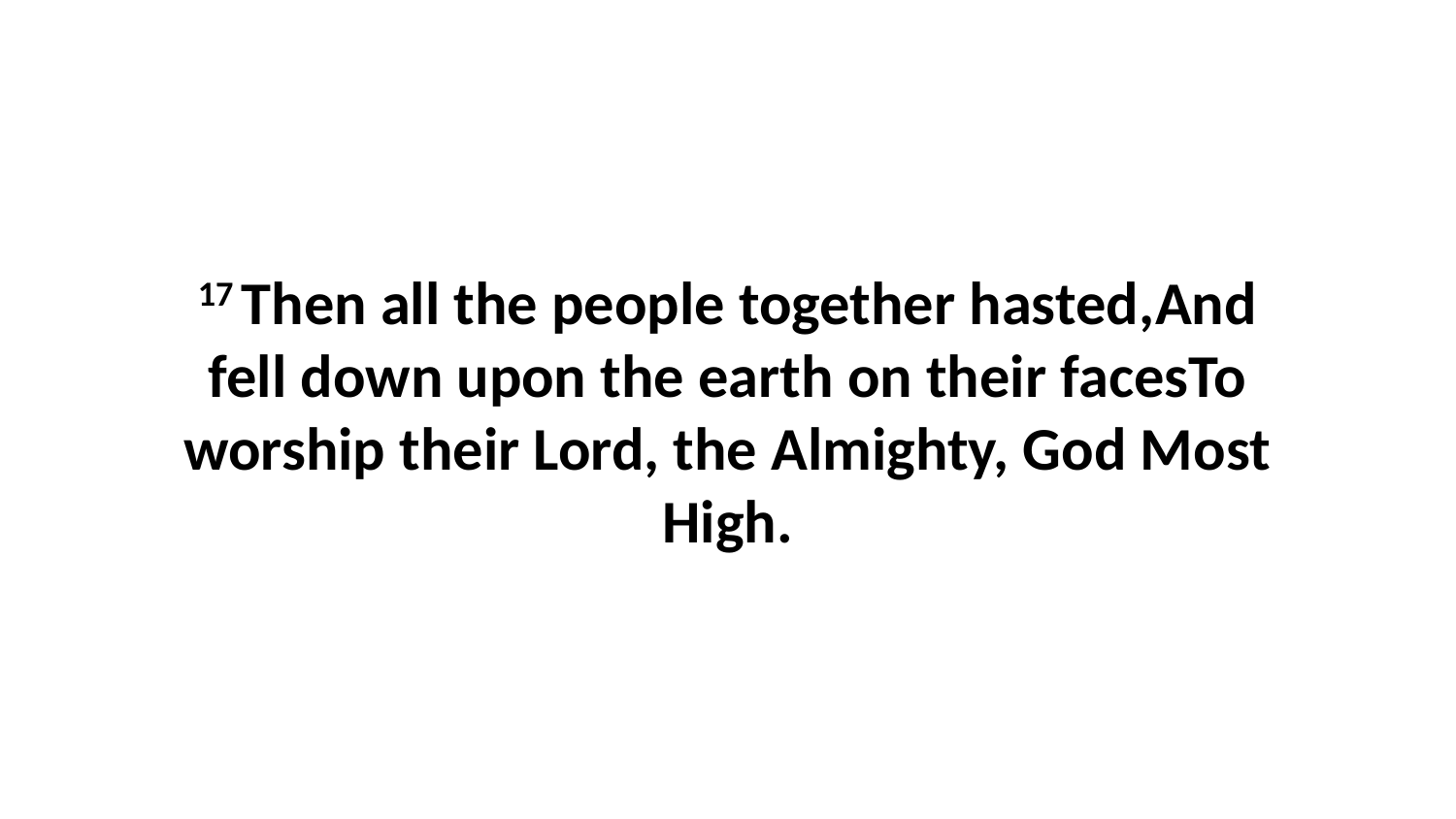

17 Then all the people together hasted,And fell down upon the earth on their facesTo worship their Lord, the Almighty, God Most High.